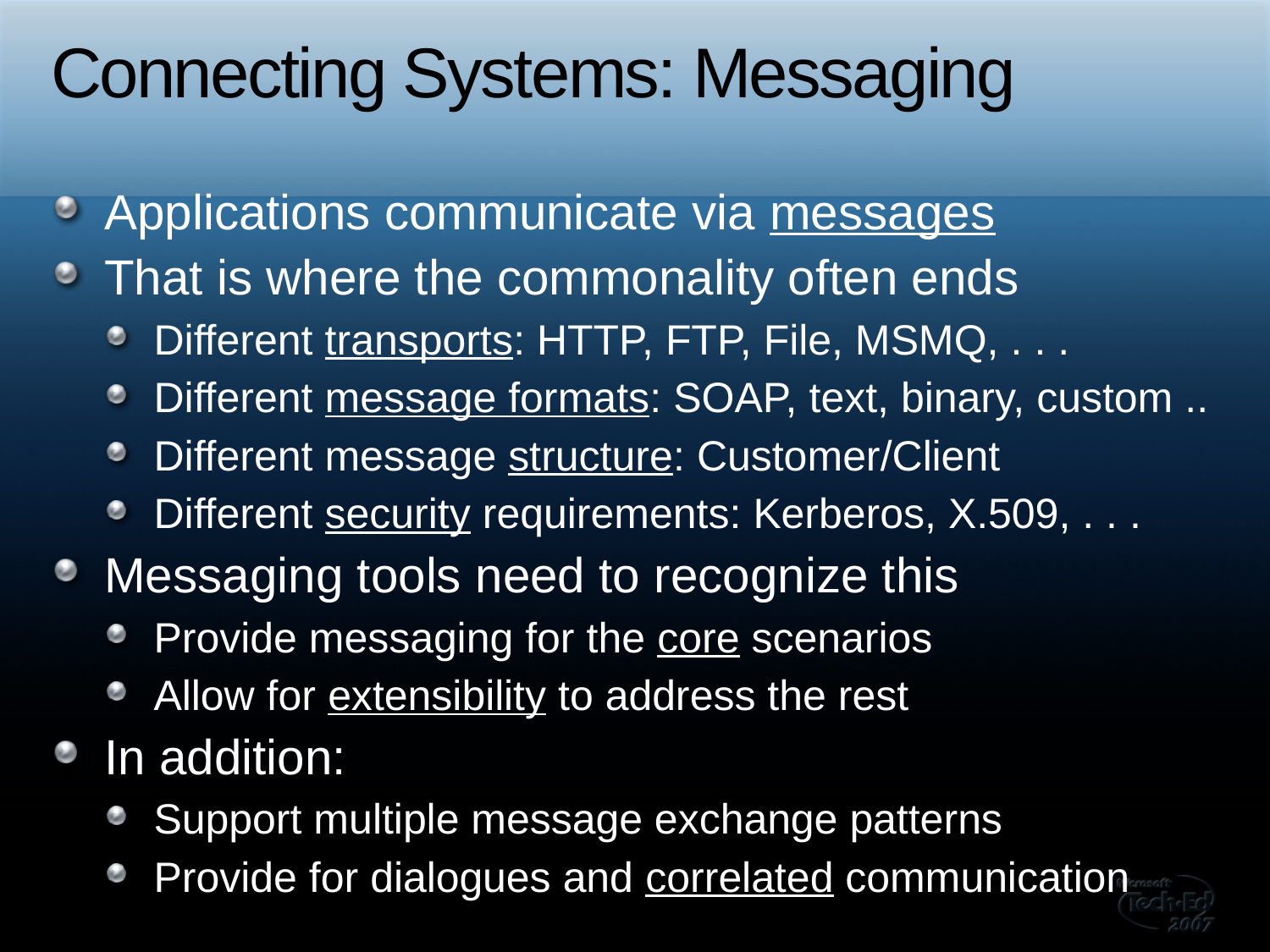

# Connecting Systems: Messaging
Applications communicate via messages
That is where the commonality often ends
Different transports: HTTP, FTP, File, MSMQ, . . .
Different message formats: SOAP, text, binary, custom ..
Different message structure: Customer/Client
Different security requirements: Kerberos, X.509, . . .
Messaging tools need to recognize this
Provide messaging for the core scenarios
Allow for extensibility to address the rest
In addition:
Support multiple message exchange patterns
Provide for dialogues and correlated communication